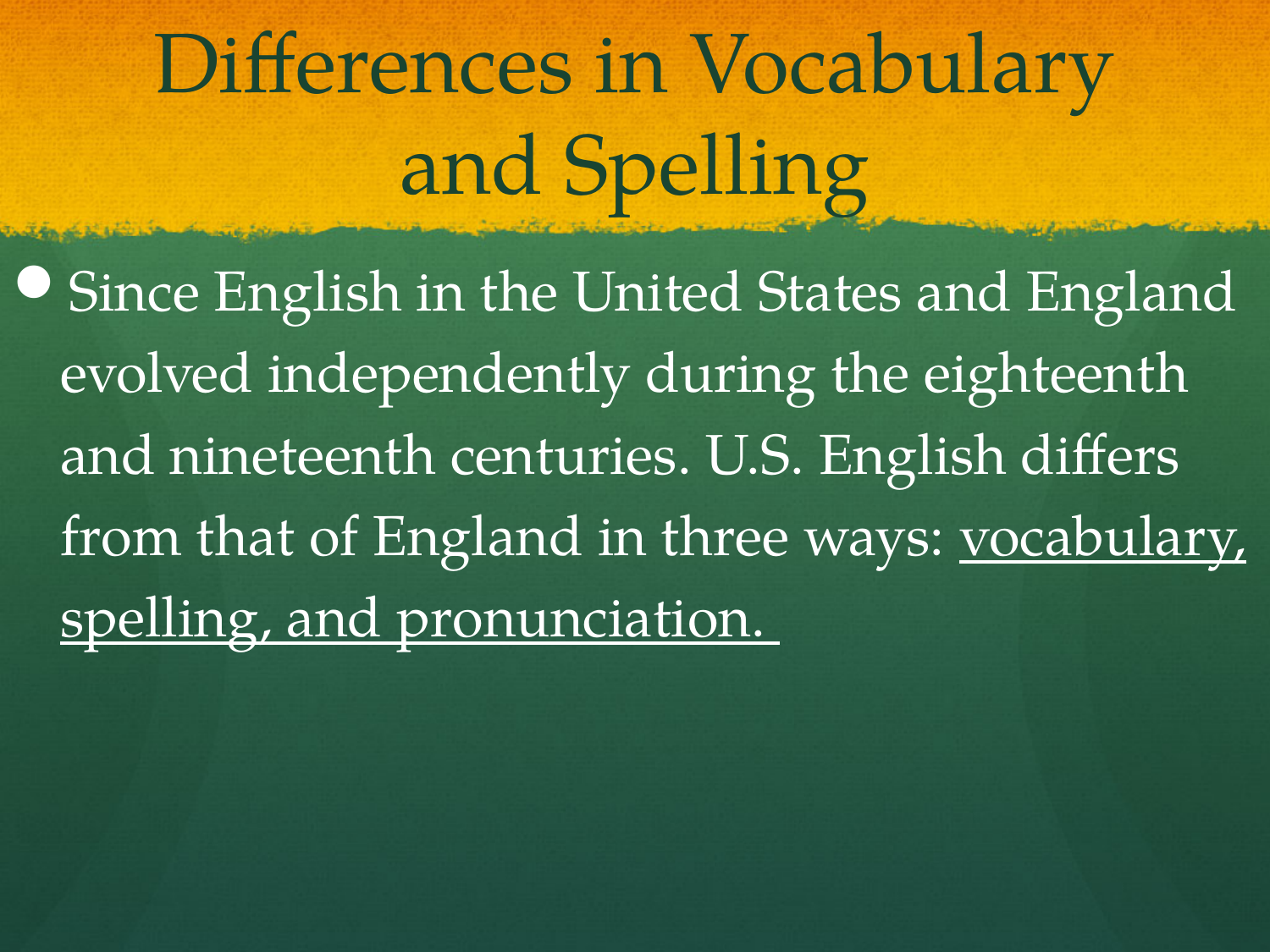

# Differences in Vocabulary and Spelling
Since English in the United States and England evolved independently during the eighteenth and nineteenth centuries. U.S. English differs from that of England in three ways: vocabulary, spelling, and pronunciation.